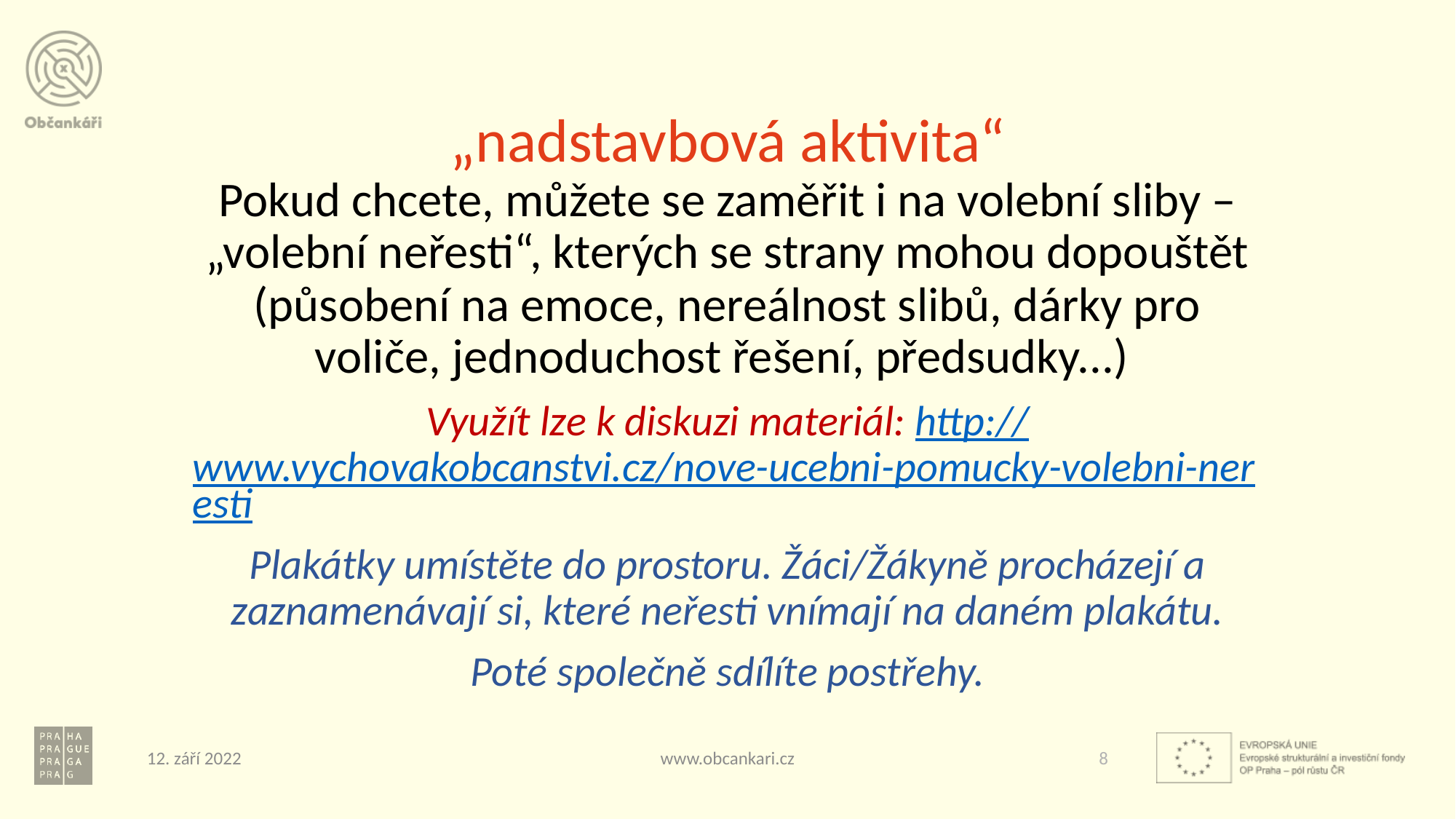

# „nadstavbová aktivita“
Pokud chcete, můžete se zaměřit i na volební sliby – „volební neřesti“, kterých se strany mohou dopouštět (působení na emoce, nereálnost slibů, dárky pro voliče, jednoduchost řešení, předsudky...)
Využít lze k diskuzi materiál: http://www.vychovakobcanstvi.cz/nove-ucebni-pomucky-volebni-neresti
Plakátky umístěte do prostoru. Žáci/Žákyně procházejí a zaznamenávají si, které neřesti vnímají na daném plakátu.
Poté společně sdílíte postřehy.

12. září 2022
www.obcankari.cz
8